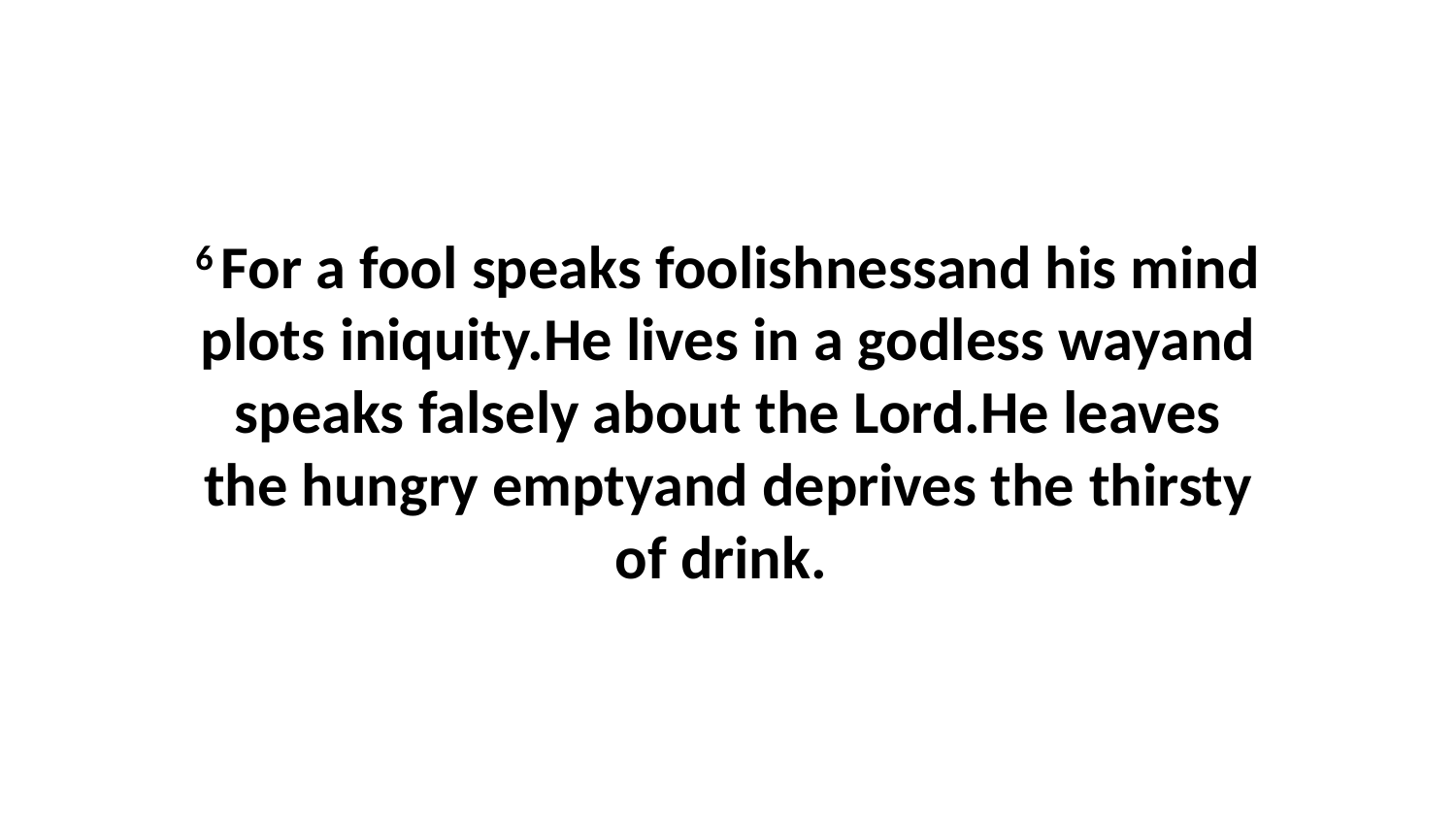

6 For a fool speaks foolishnessand his mind plots iniquity.He lives in a godless wayand speaks falsely about the Lord.He leaves the hungry emptyand deprives the thirsty of drink.